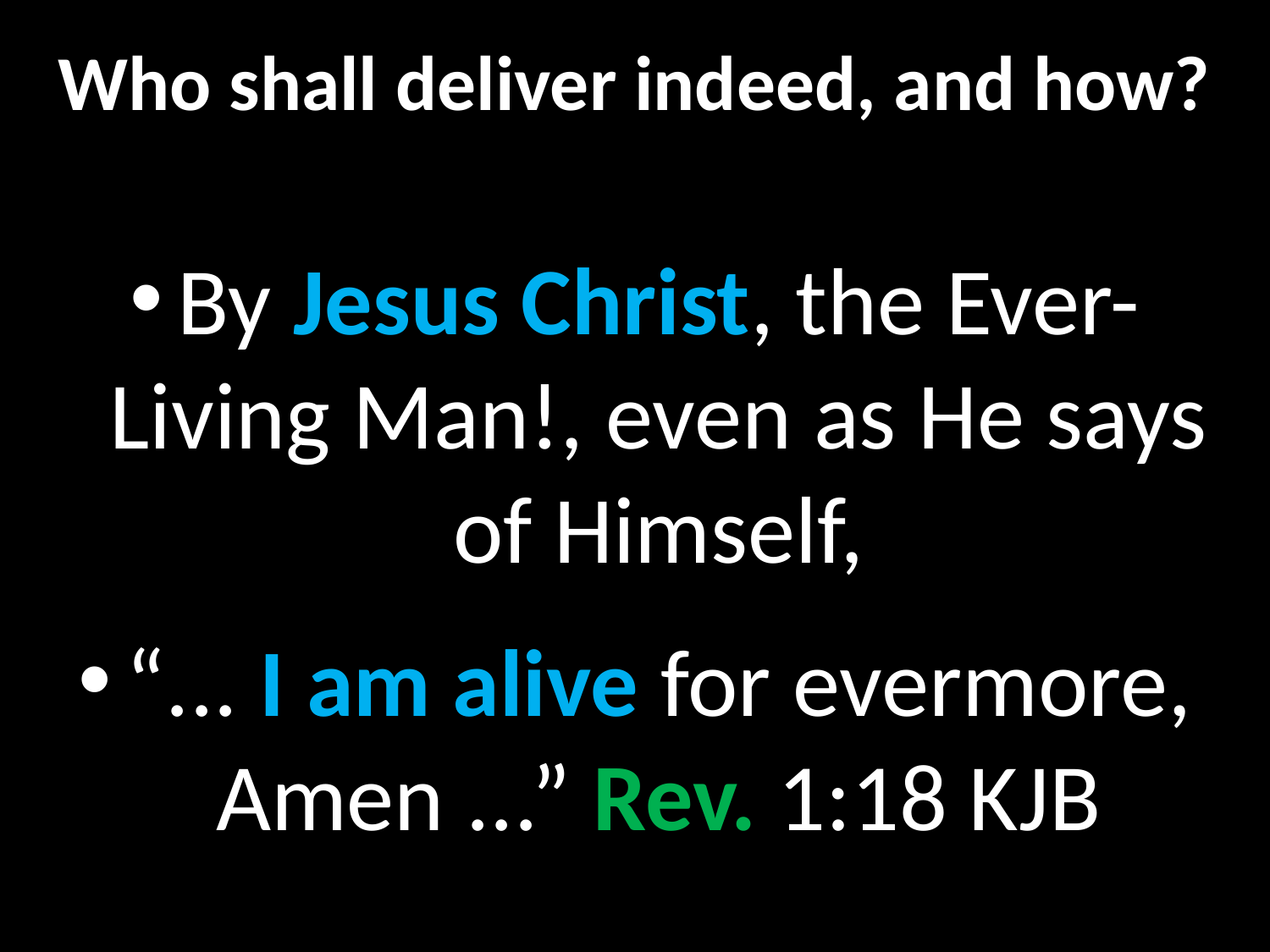

# Who shall deliver indeed, and how?
By Jesus Christ, the Ever-Living Man!, even as He says of Himself,

“... I am alive for evermore, Amen ...” Rev. 1:18 KJB